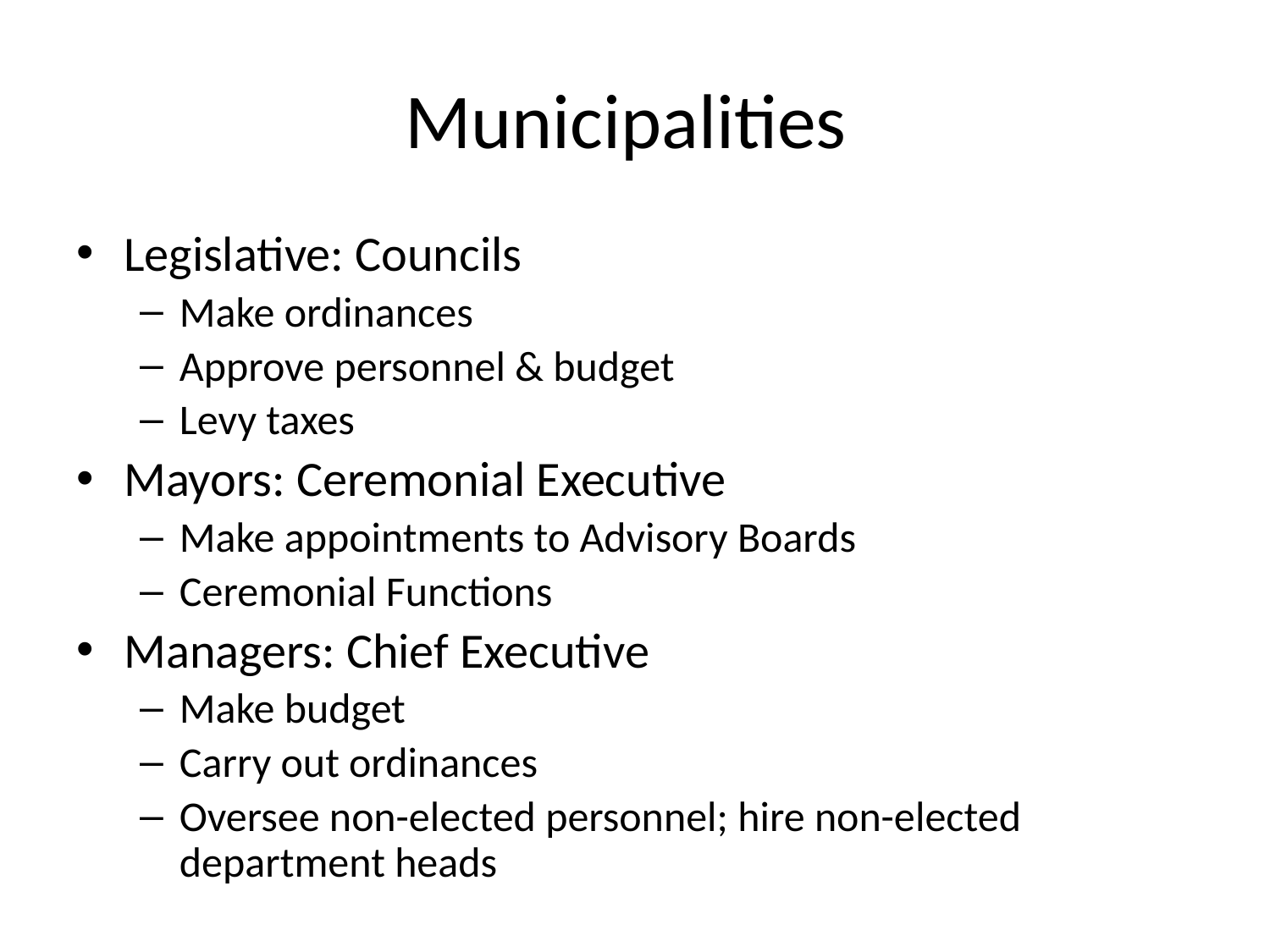

# Municipalities
Legislative: Councils
Make ordinances
Approve personnel & budget
Levy taxes
Mayors: Ceremonial Executive
Make appointments to Advisory Boards
Ceremonial Functions
Managers: Chief Executive
Make budget
Carry out ordinances
Oversee non-elected personnel; hire non-elected department heads